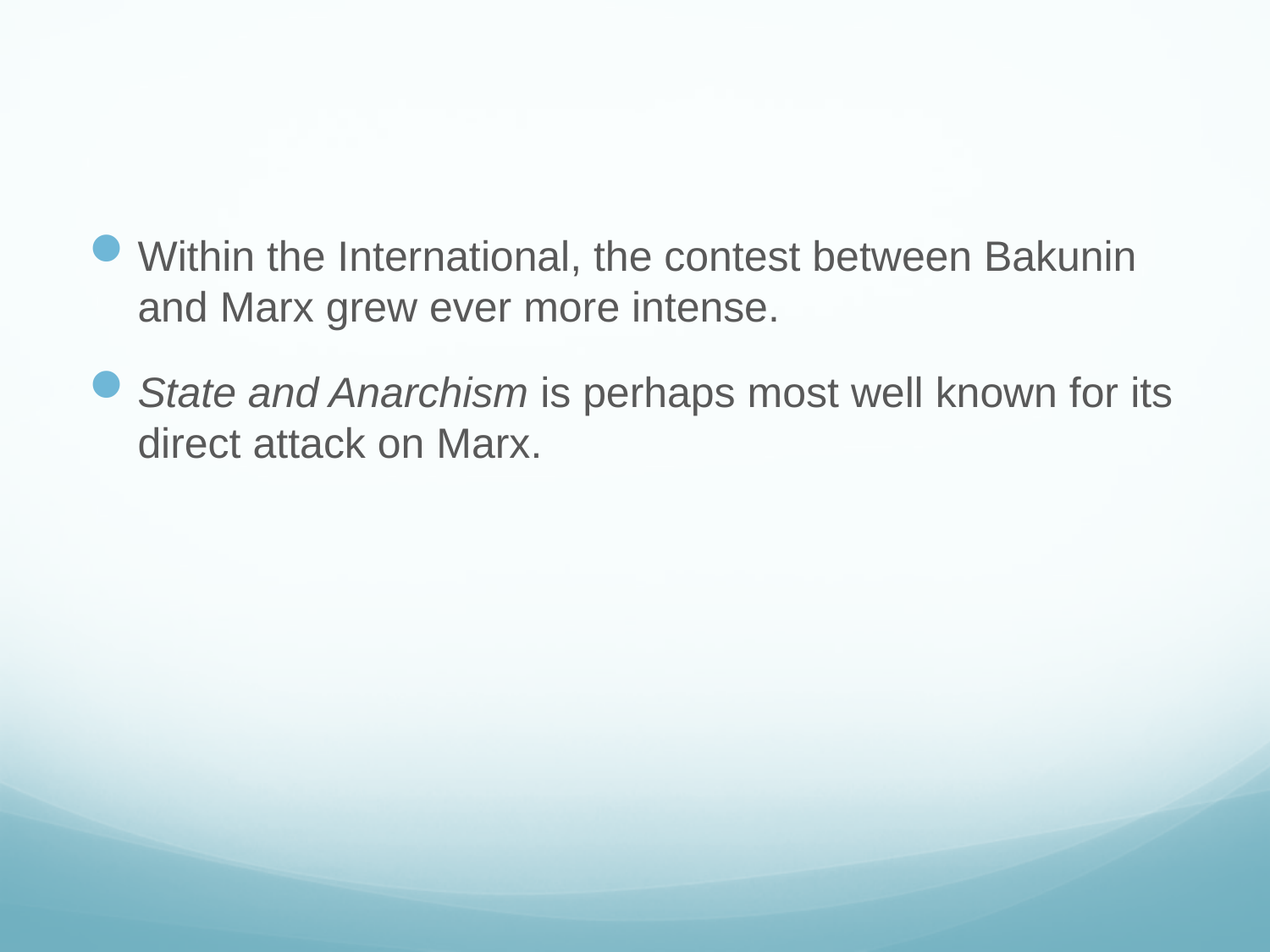

#
Within the International, the contest between Bakunin and Marx grew ever more intense.
State and Anarchism is perhaps most well known for its direct attack on Marx.